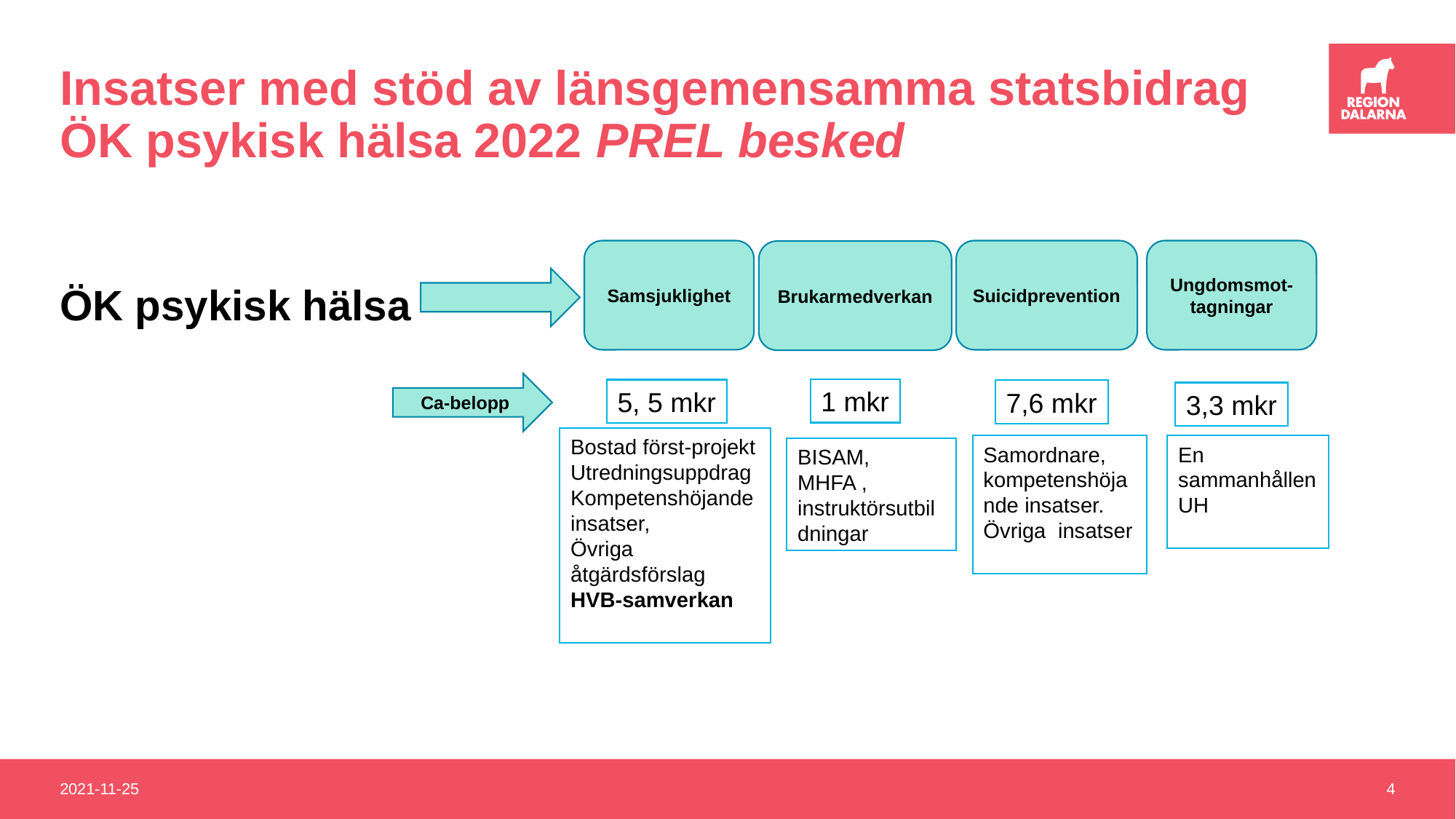

# Insatser med stöd av länsgemensamma statsbidrag ÖK psykisk hälsa 2022 PREL besked

ÖK psykisk hälsa

Samsjuklighet
Suicidprevention
Ungdomsmot-tagningar
Brukarmedverkan

Ca-belopp
1 mkr
5, 5 mkr
7,6 mkr
3,3 mkr
Bostad först-projekt
Utredningsuppdrag
Kompetenshöjande insatser,
Övriga åtgärdsförslag
HVB-samverkan

Samordnare, kompetenshöjande insatser.
Övriga  insatser

En sammanhållen UH

BISAM, MHFA , instruktörsutbildningar
2021-11-25

4